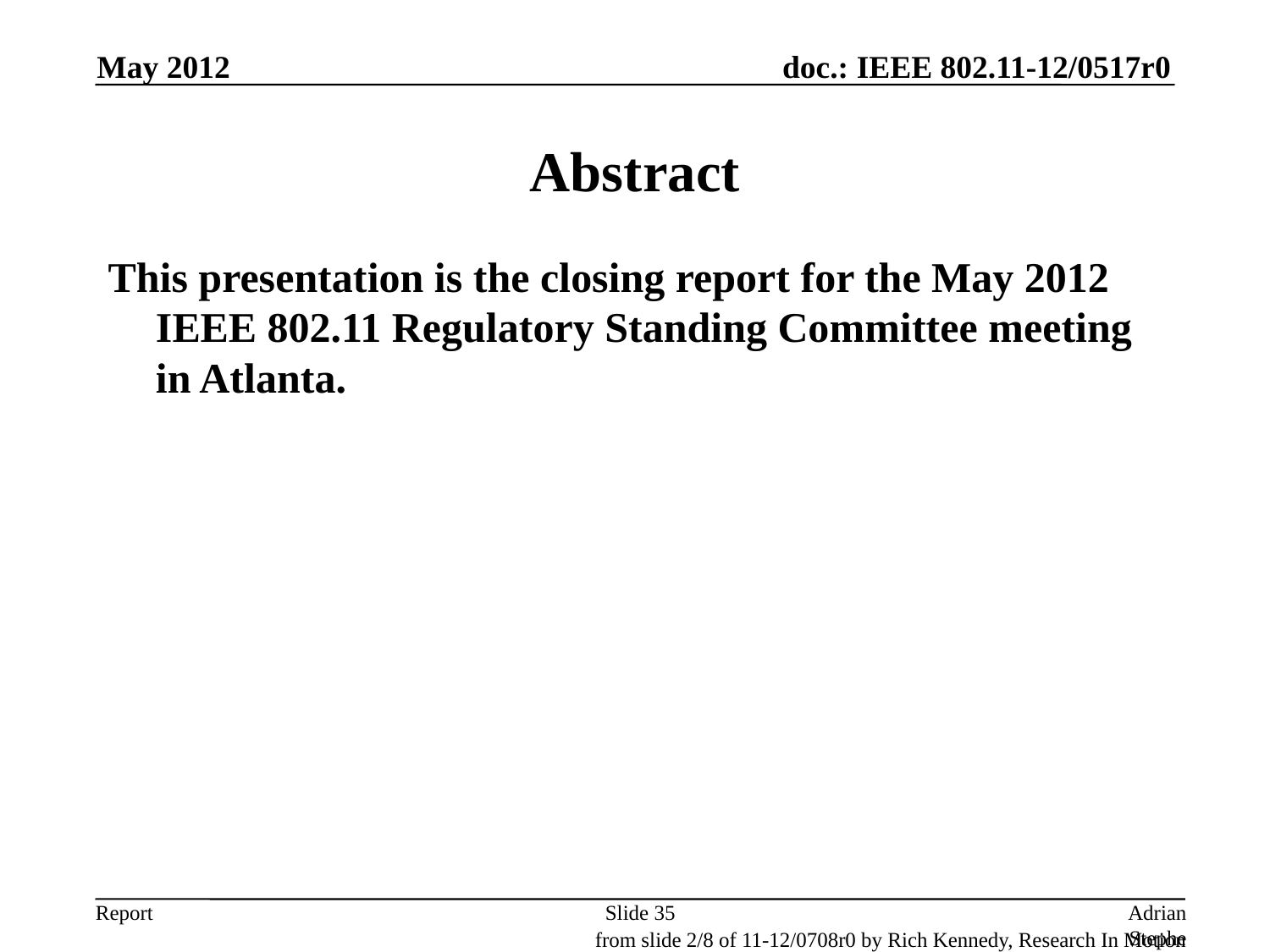

May 2012
# Abstract
This presentation is the closing report for the May 2012 IEEE 802.11 Regulatory Standing Committee meeting in Atlanta.
Slide 35
Adrian Stephens, Intel Corporation
from slide 2/8 of 11-12/0708r0 by Rich Kennedy, Research In Motion